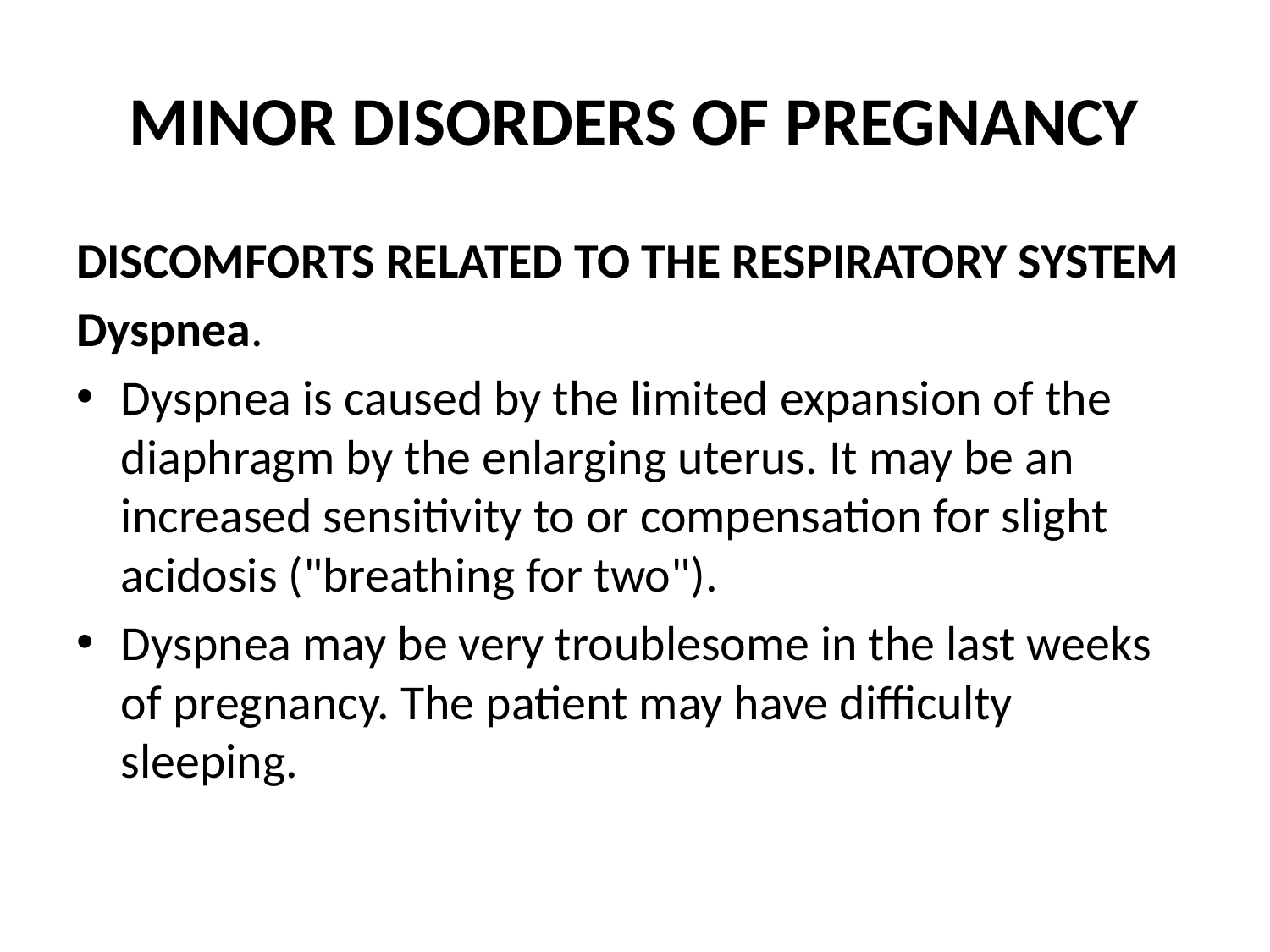

# MINOR DISORDERS OF PREGNANCY
DISCOMFORTS RELATED TO THE RESPIRATORY SYSTEM
Dyspnea.
Dyspnea is caused by the limited expansion of the diaphragm by the enlarging uterus. It may be an increased sensitivity to or compensation for slight acidosis ("breathing for two").
Dyspnea may be very troublesome in the last weeks of pregnancy. The patient may have difficulty sleeping.